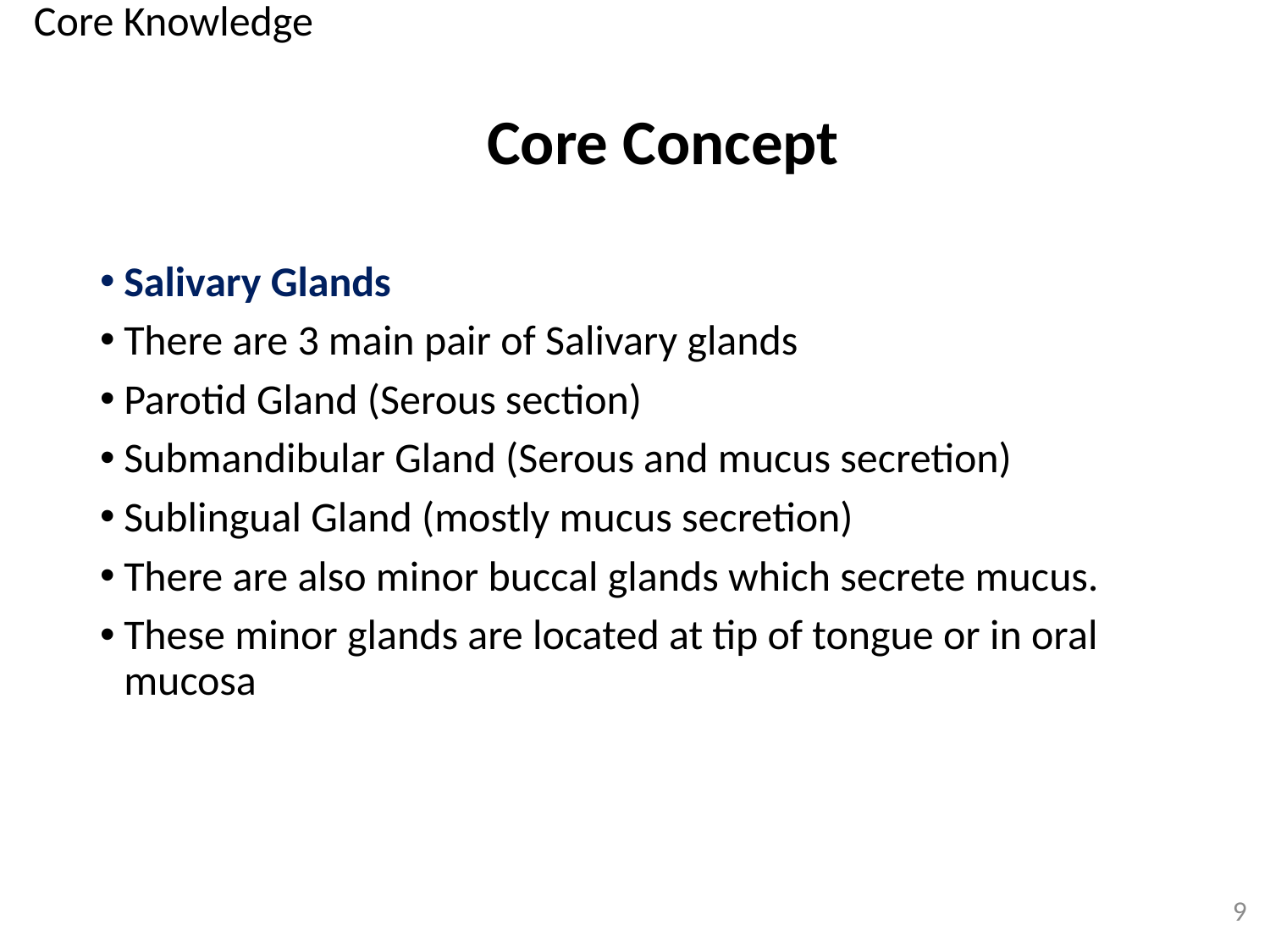

Core Knowledge

# Core Concept
Salivary Glands
There are 3 main pair of Salivary glands
Parotid Gland (Serous section)
Submandibular Gland (Serous and mucus secretion)
Sublingual Gland (mostly mucus secretion)
There are also minor buccal glands which secrete mucus.
These minor glands are located at tip of tongue or in oral mucosa

9